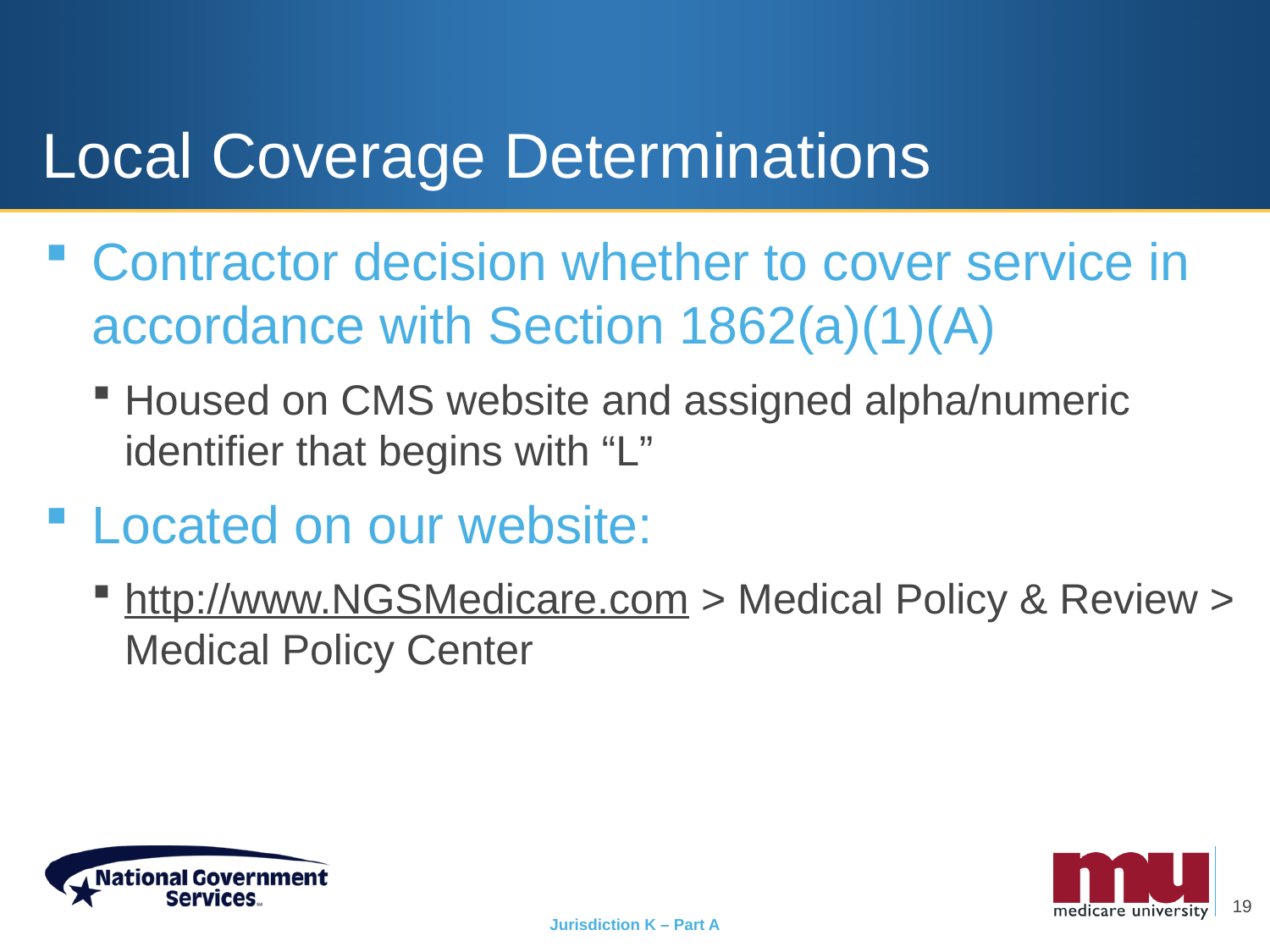

# Local Coverage Determinations
Contractor decision whether to cover service in accordance with Section 1862(a)(1)(A)
Housed on CMS website and assigned alpha/numeric identifier that begins with “L”
Located on our website:
http://www.NGSMedicare.com > Medical Policy & Review > Medical Policy Center
19